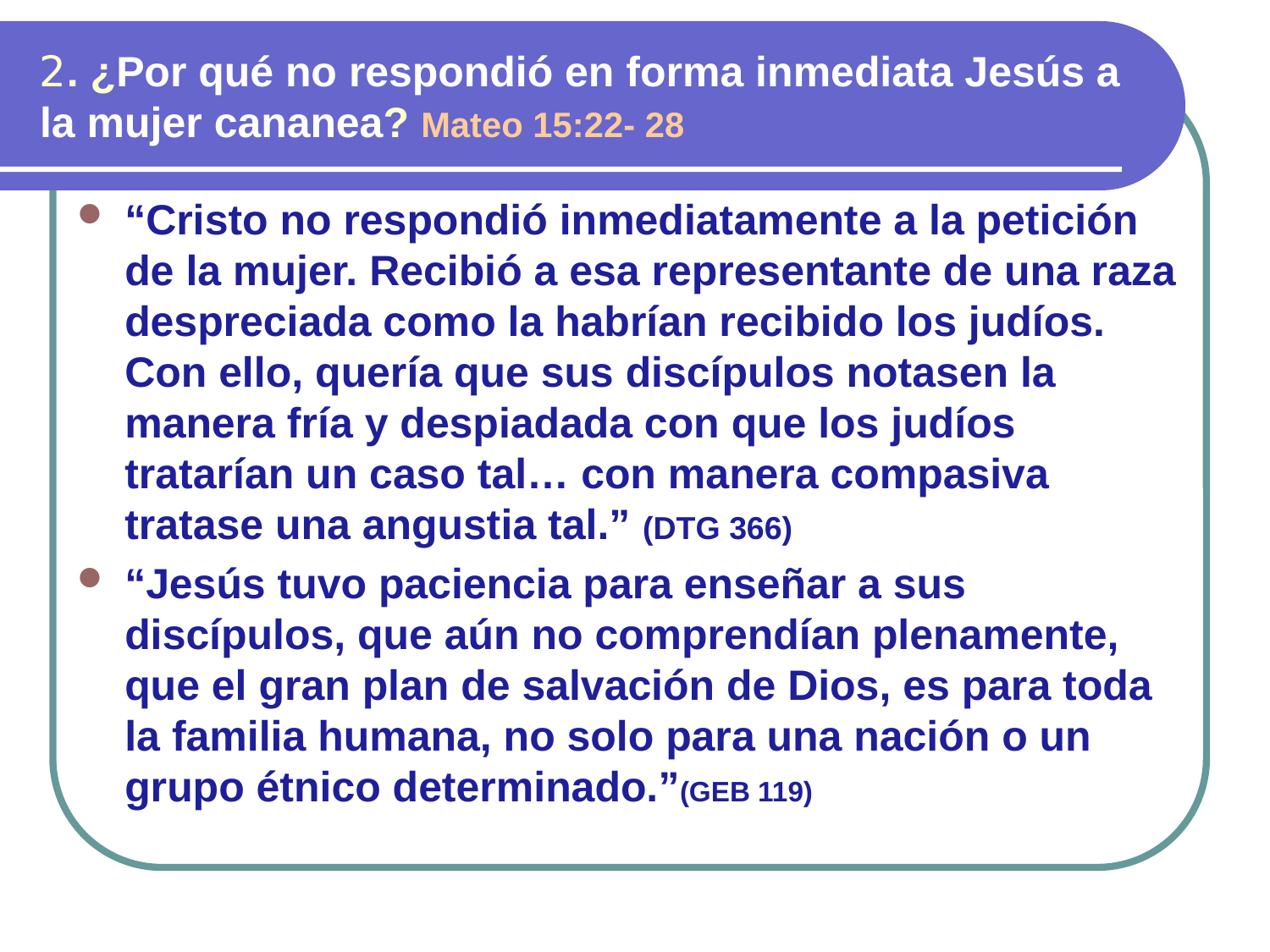

# 2. ¿Por qué no respondió en forma inmediata Jesús a la mujer cananea? Mateo 15:22- 28
“Cristo no respondió inmediatamente a la petición de la mujer. Recibió a esa representante de una raza despreciada como la habrían recibido los judíos. Con ello, quería que sus discípulos notasen la manera fría y despiadada con que los judíos tratarían un caso tal… con manera compasiva tratase una angustia tal.” (DTG 366)
“Jesús tuvo paciencia para enseñar a sus discípulos, que aún no comprendían plenamente, que el gran plan de salvación de Dios, es para toda la familia humana, no solo para una nación o un grupo étnico determinado.”(GEB 119)